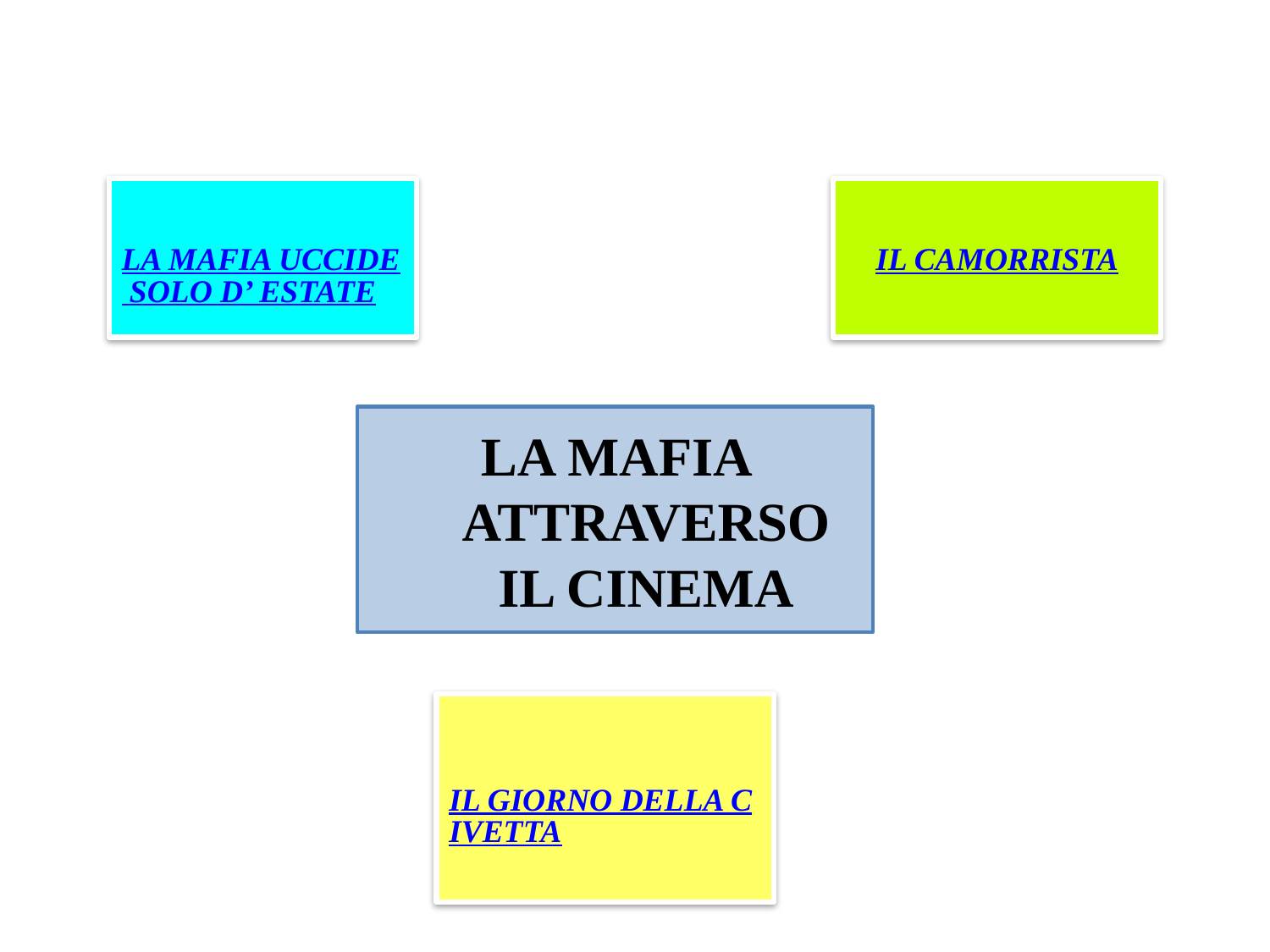

LA MAFIA UCCIDE SOLO D’ ESTATE
IL CAMORRISTA
LA MAFIA ATTRAVERSO IL CINEMA
IL GIORNO DELLA CIVETTA